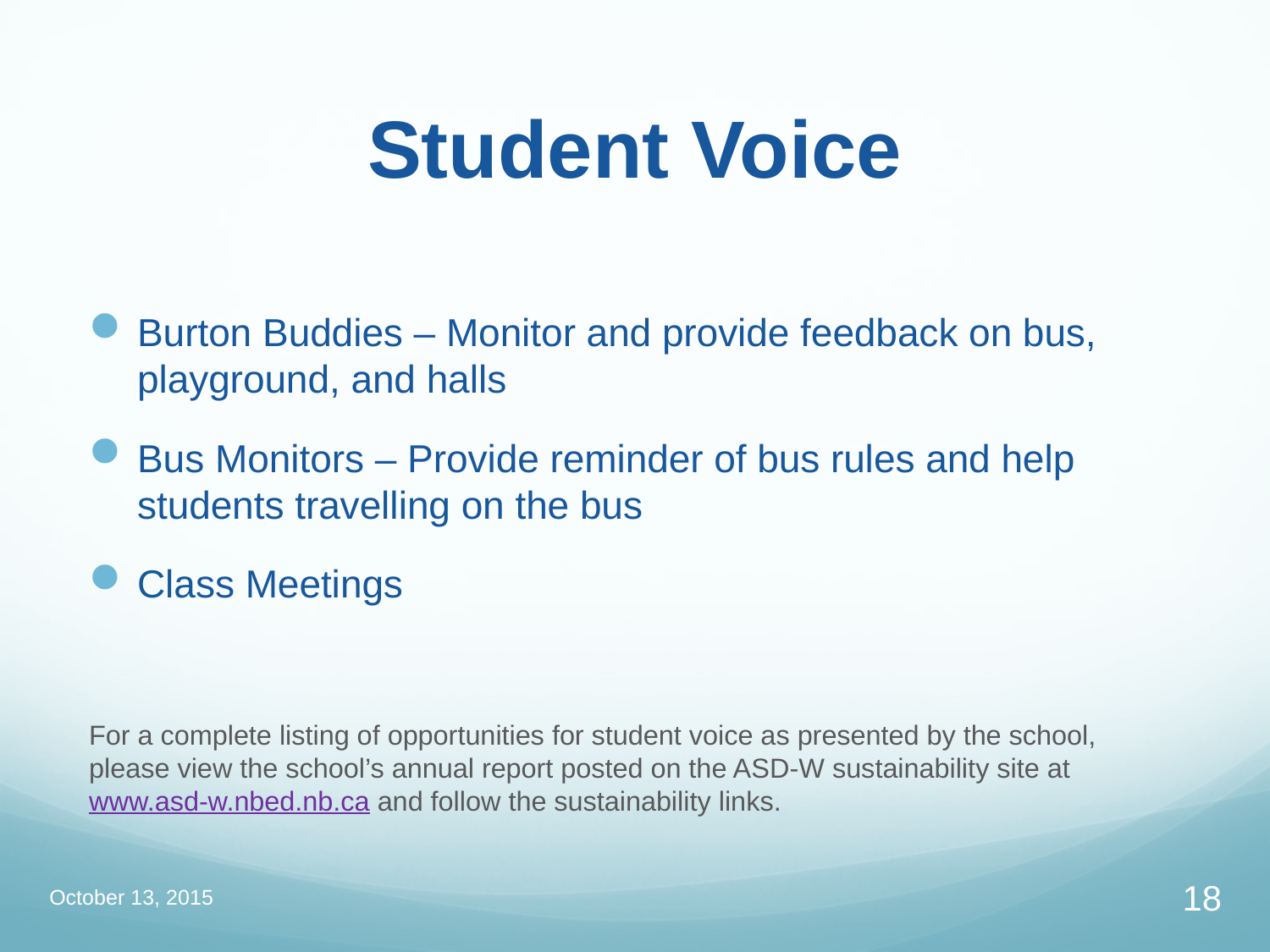

# Student Voice

Burton Buddies – Monitor and provide feedback on bus, playground, and halls
Bus Monitors – Provide reminder of bus rules and help students travelling on the bus
Class Meetings

For a complete listing of opportunities for student voice as presented by the school,  please view the school’s annual report posted on the ASD-W sustainability site at www.asd-w.nbed.nb.ca and follow the sustainability links.

October 13, 2015
18